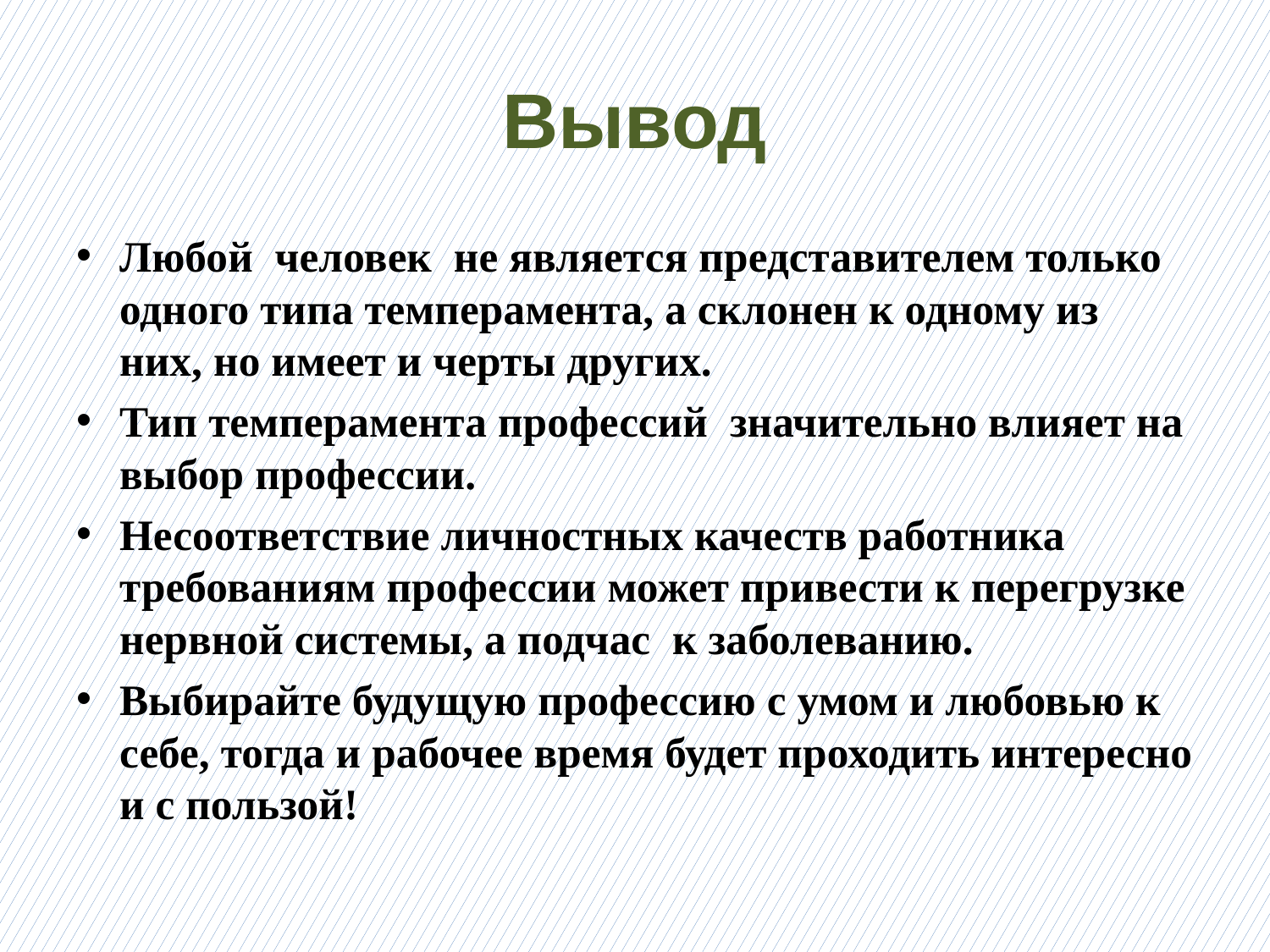

# Вывод
Любой  человек  не является представителем только одного типа темперамента, а склонен к одному из них, но имеет и черты других.
Тип темперамента профессий  значительно влияет на выбор профессии.
Несоответствие личностных качеств работника требованиям профессии может привести к перегрузке нервной системы, а подчас  к заболеванию.
Выбирайте будущую профессию с умом и любовью к себе, тогда и рабочее время будет проходить интересно и с пользой!